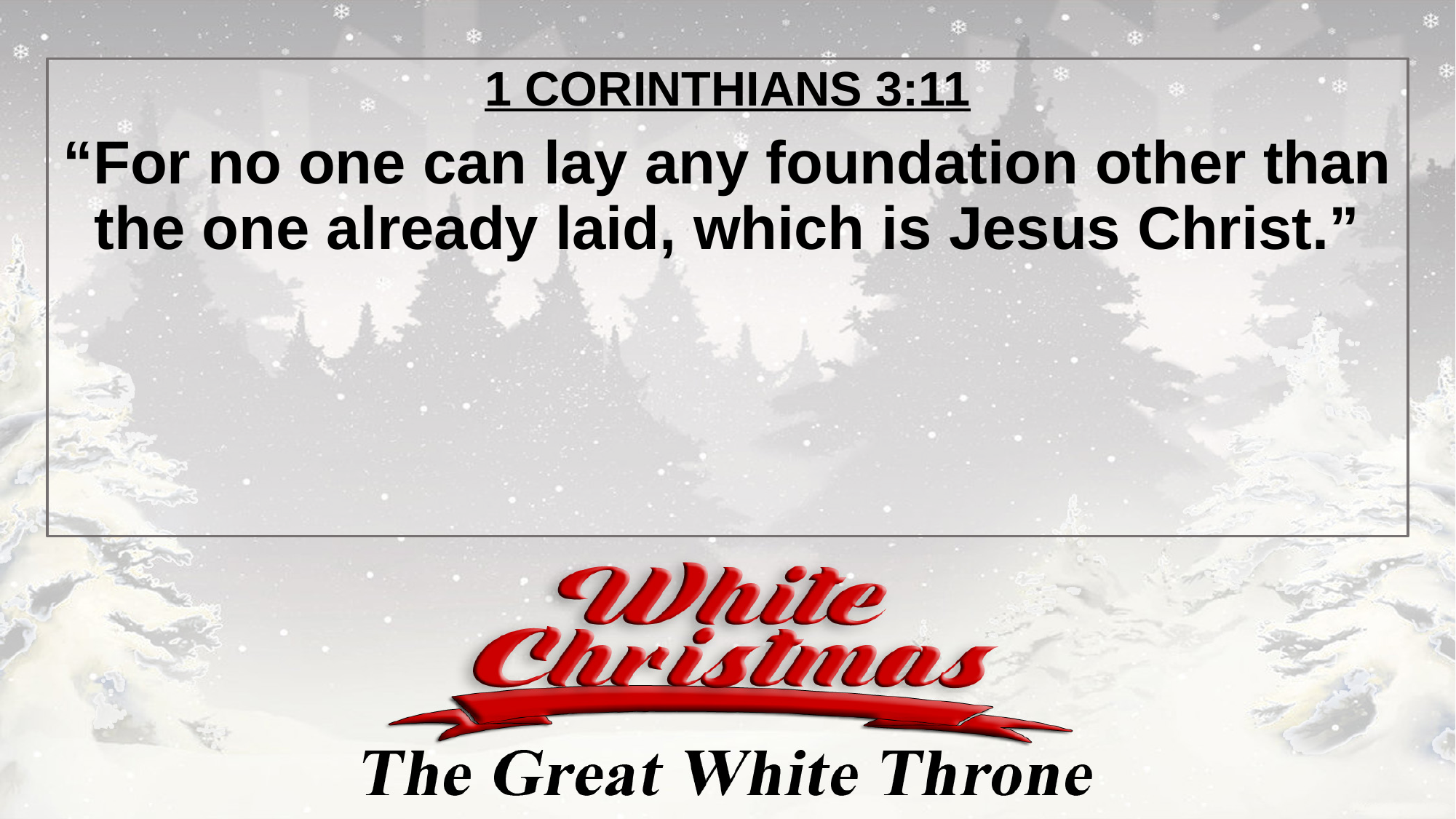

1 CORINTHIANS 3:11
“For no one can lay any foundation other than the one already laid, which is Jesus Christ.”